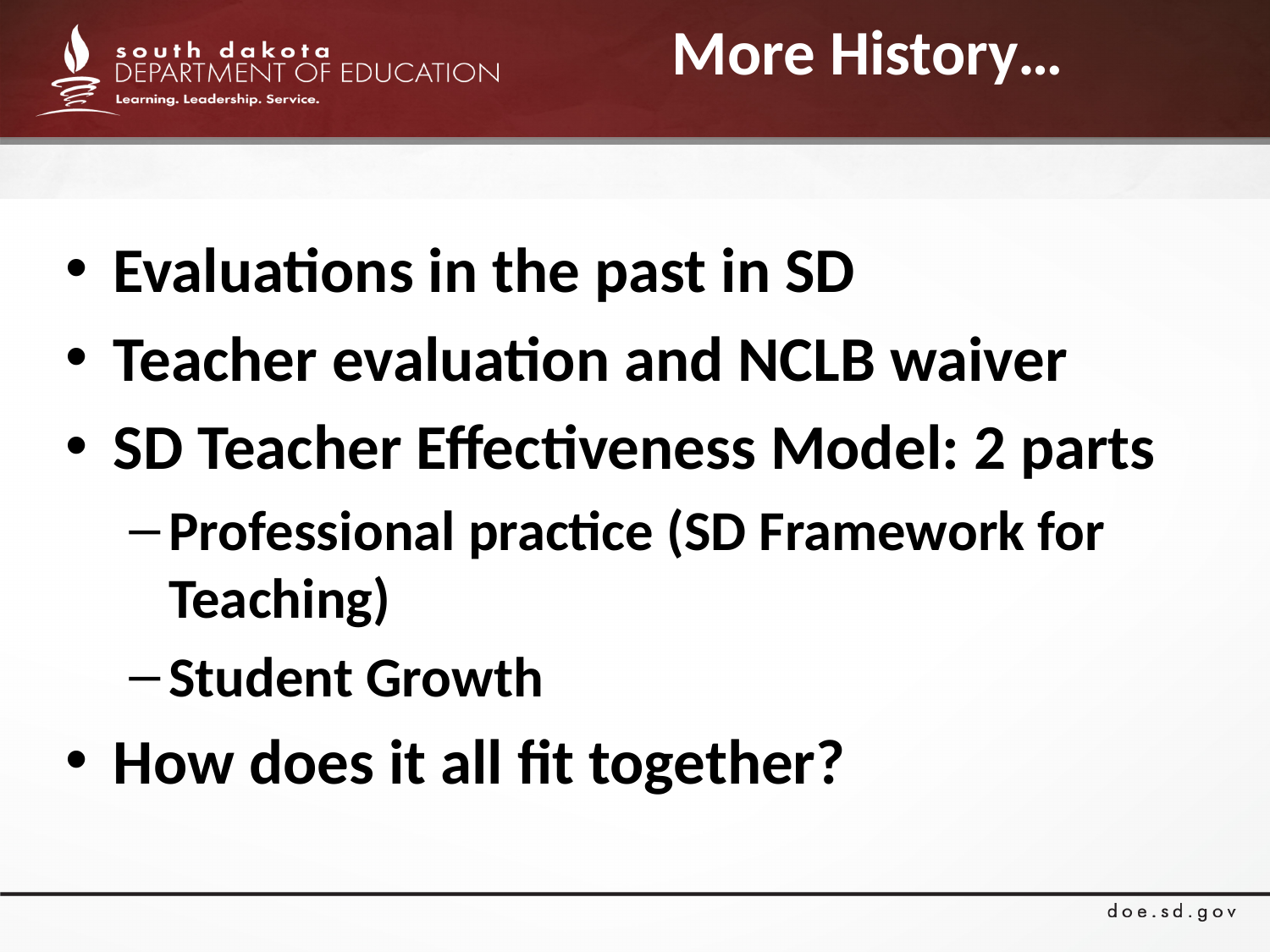

# More History…
Evaluations in the past in SD
Teacher evaluation and NCLB waiver
SD Teacher Effectiveness Model: 2 parts
Professional practice (SD Framework for Teaching)
Student Growth
How does it all fit together?